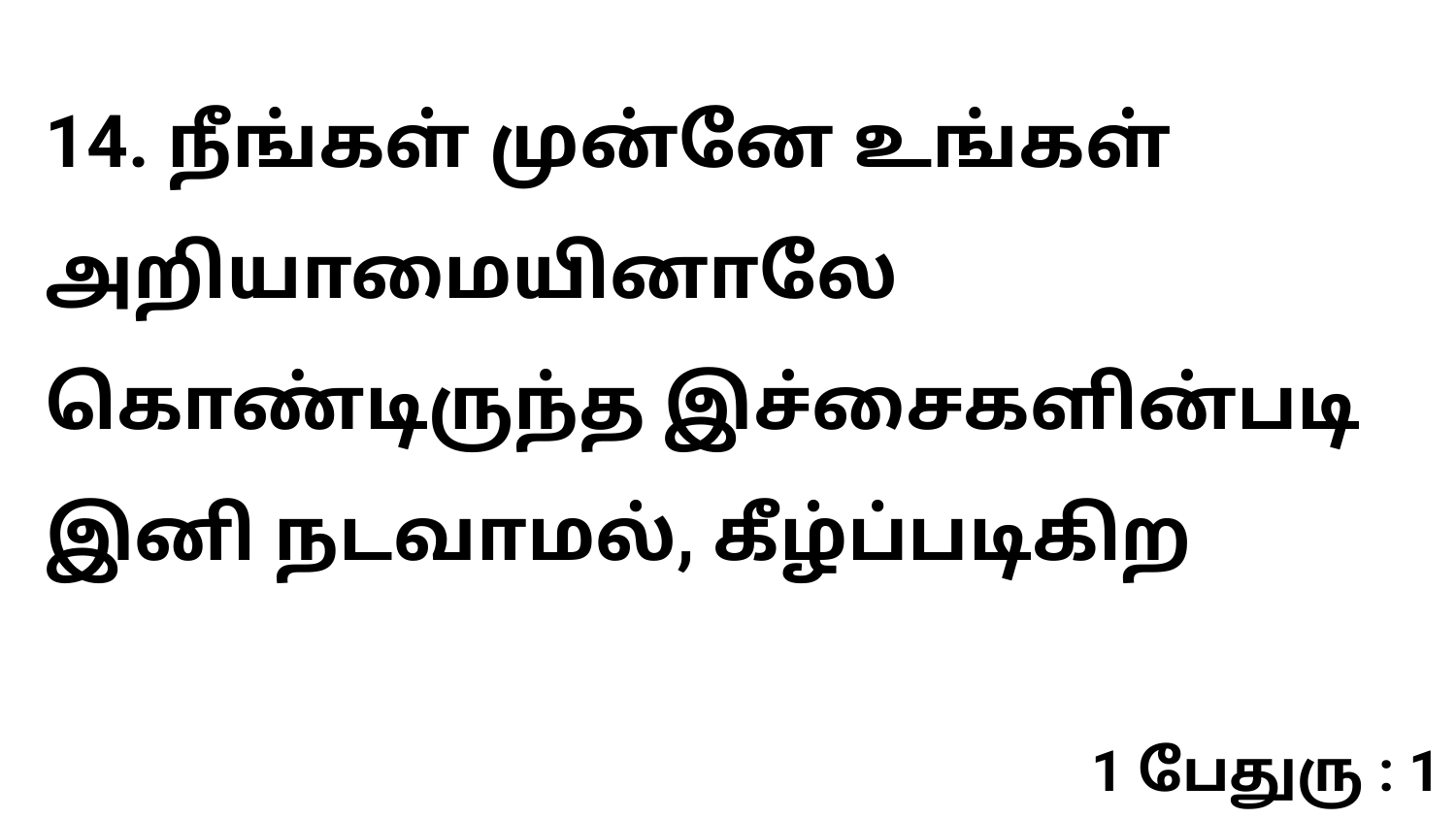

14. நீங்கள் முன்னே உங்கள் அறியாமையினாலே கொண்டிருந்த இச்சைகளின்படி இனி நடவாமல், கீழ்ப்படிகிற
1 பேதுரு : 1